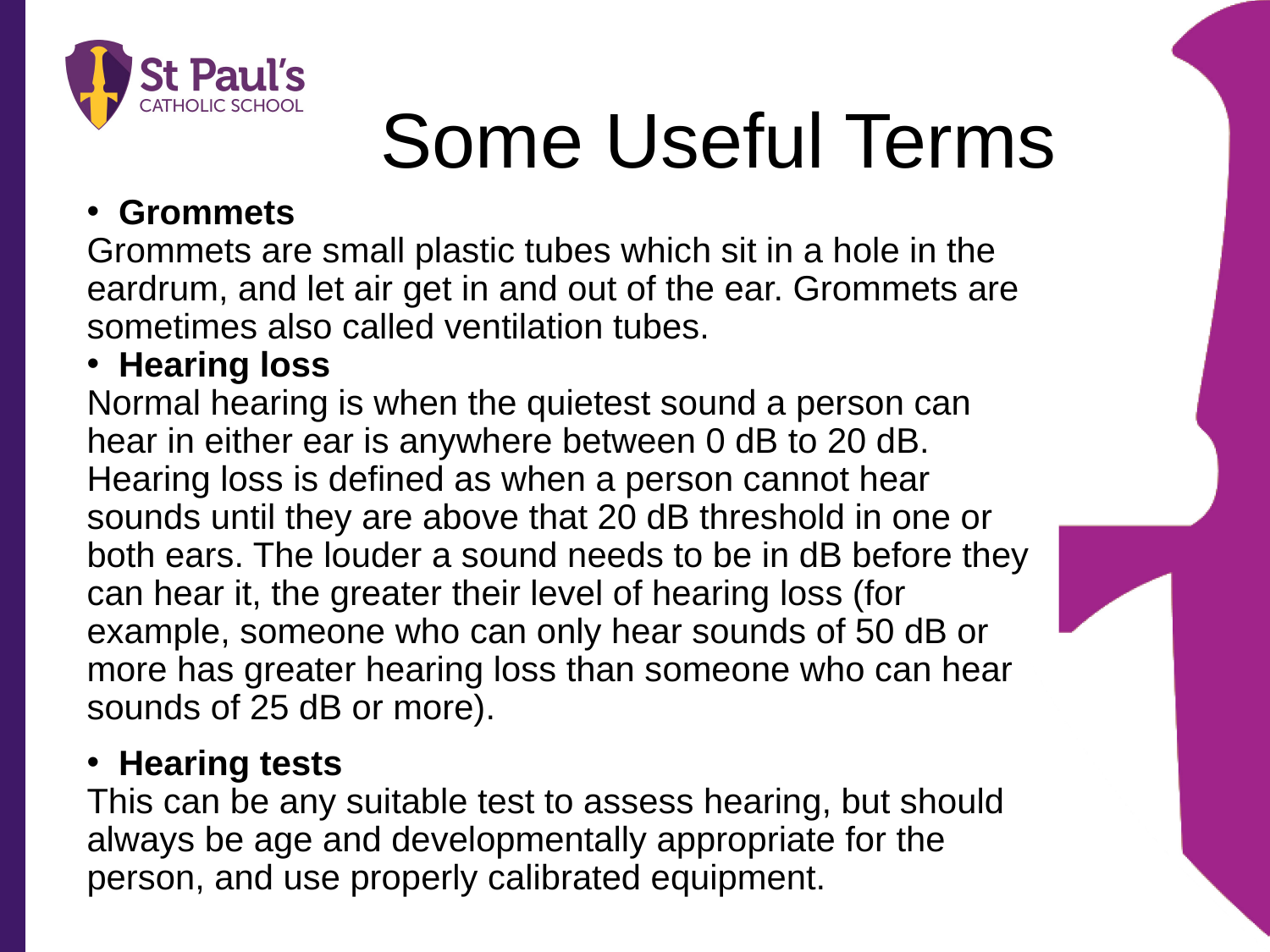

# Some Useful Terms
Grommets
Grommets are small plastic tubes which sit in a hole in the eardrum, and let air get in and out of the ear. Grommets are sometimes also called ventilation tubes.
Hearing loss
Normal hearing is when the quietest sound a person can hear in either ear is anywhere between 0 dB to 20 dB. Hearing loss is defined as when a person cannot hear sounds until they are above that 20 dB threshold in one or both ears. The louder a sound needs to be in dB before they can hear it, the greater their level of hearing loss (for example, someone who can only hear sounds of 50 dB or more has greater hearing loss than someone who can hear sounds of 25 dB or more).
Hearing tests
This can be any suitable test to assess hearing, but should always be age and developmentally appropriate for the person, and use properly calibrated equipment.